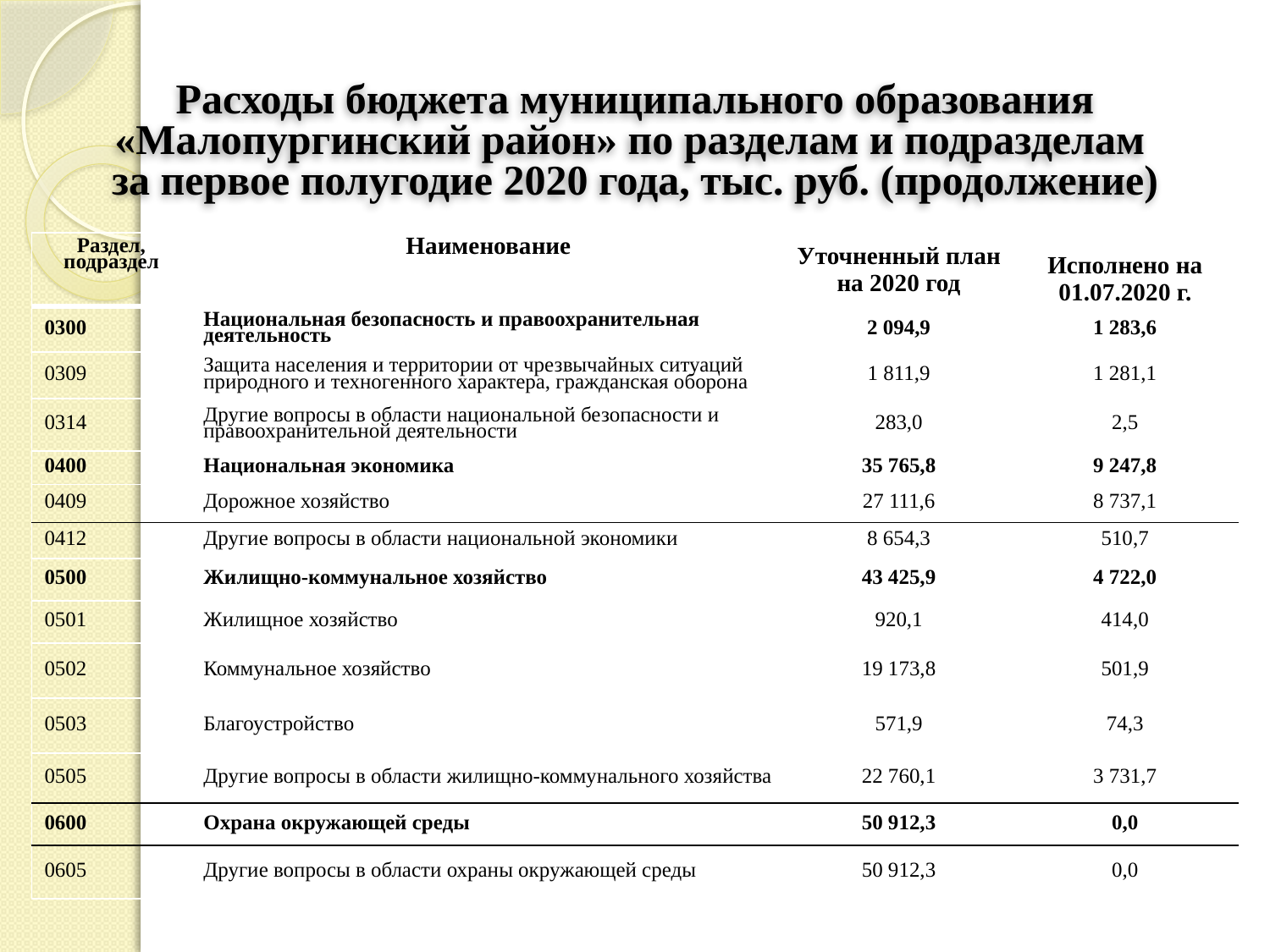

# Расходы бюджета муниципального образования «Малопургинский район» по разделам и подразделам за первое полугодие 2020 года, тыс. руб. (продолжение)
| Раздел, подраздел | Наименование | Уточненный план на 2020 год | Исполнено на 01.07.2020 г. |
| --- | --- | --- | --- |
| 0300 | Национальная безопасность и правоохранительная деятельность | 2 094,9 | 1 283,6 |
| 0309 | Защита населения и территории от чрезвычайных ситуаций природного и техногенного характера, гражданская оборона | 1 811,9 | 1 281,1 |
| 0314 | Другие вопросы в области национальной безопасности и правоохранительной деятельности | 283,0 | 2,5 |
| 0400 | Национальная экономика | 35 765,8 | 9 247,8 |
| 0409 | Дорожное хозяйство | 27 111,6 | 8 737,1 |
| 0412 | Другие вопросы в области национальной экономики | 8 654,3 | 510,7 |
| 0500 | Жилищно-коммунальное хозяйство | 43 425,9 | 4 722,0 |
| 0501 | Жилищное хозяйство | 920,1 | 414,0 |
| 0502 | Коммунальное хозяйство | 19 173,8 | 501,9 |
| 0503 | Благоустройство | 571,9 | 74,3 |
| 0505 | Другие вопросы в области жилищно-коммунального хозяйства | 22 760,1 | 3 731,7 |
| 0600 | Охрана окружающей среды | 50 912,3 | 0,0 |
| 0605 | Другие вопросы в области охраны окружающей среды | 50 912,3 | 0,0 |